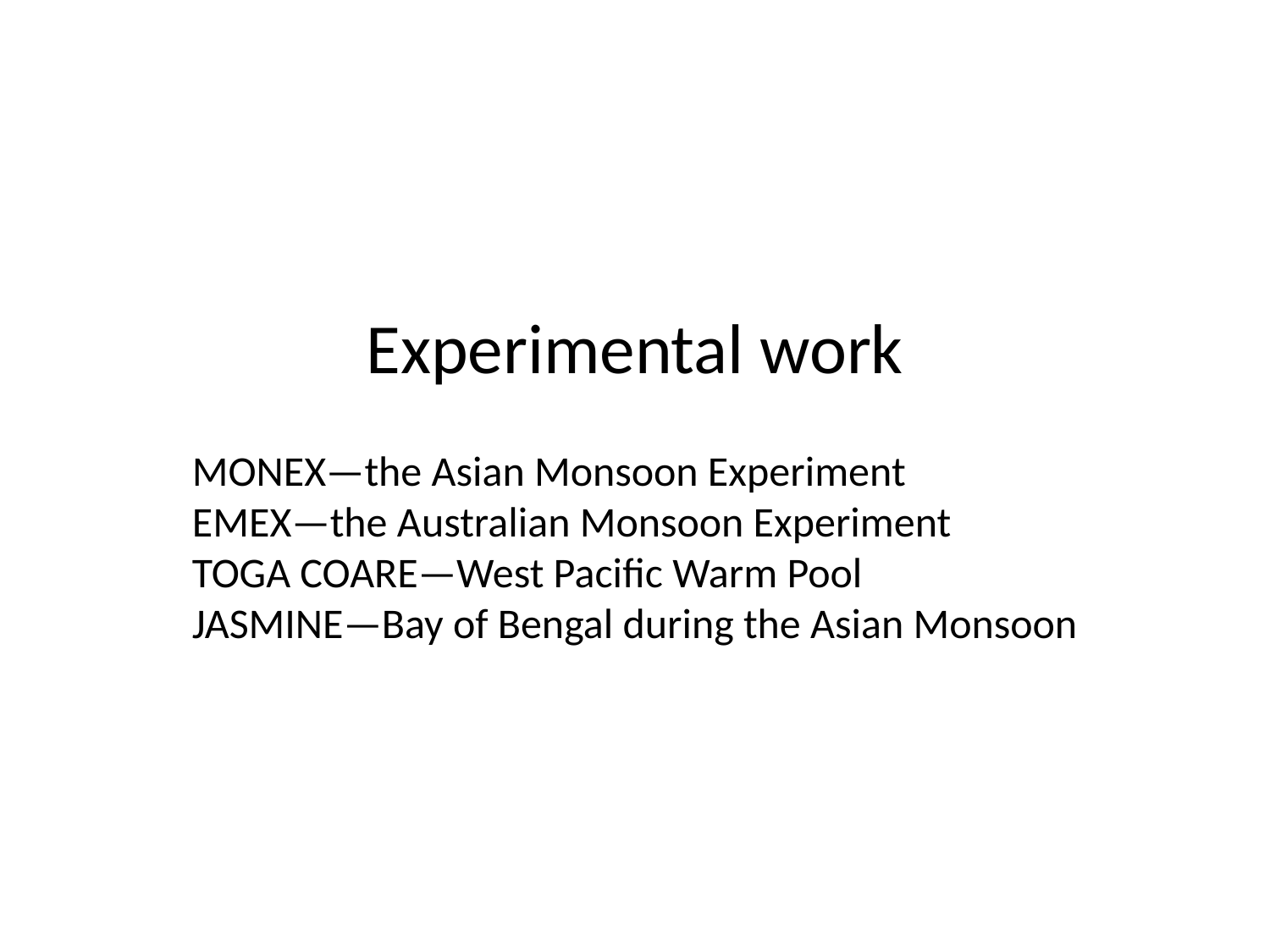

Experimental work
MONEX—the Asian Monsoon Experiment
EMEX—the Australian Monsoon Experiment
TOGA COARE—West Pacific Warm Pool
JASMINE—Bay of Bengal during the Asian Monsoon